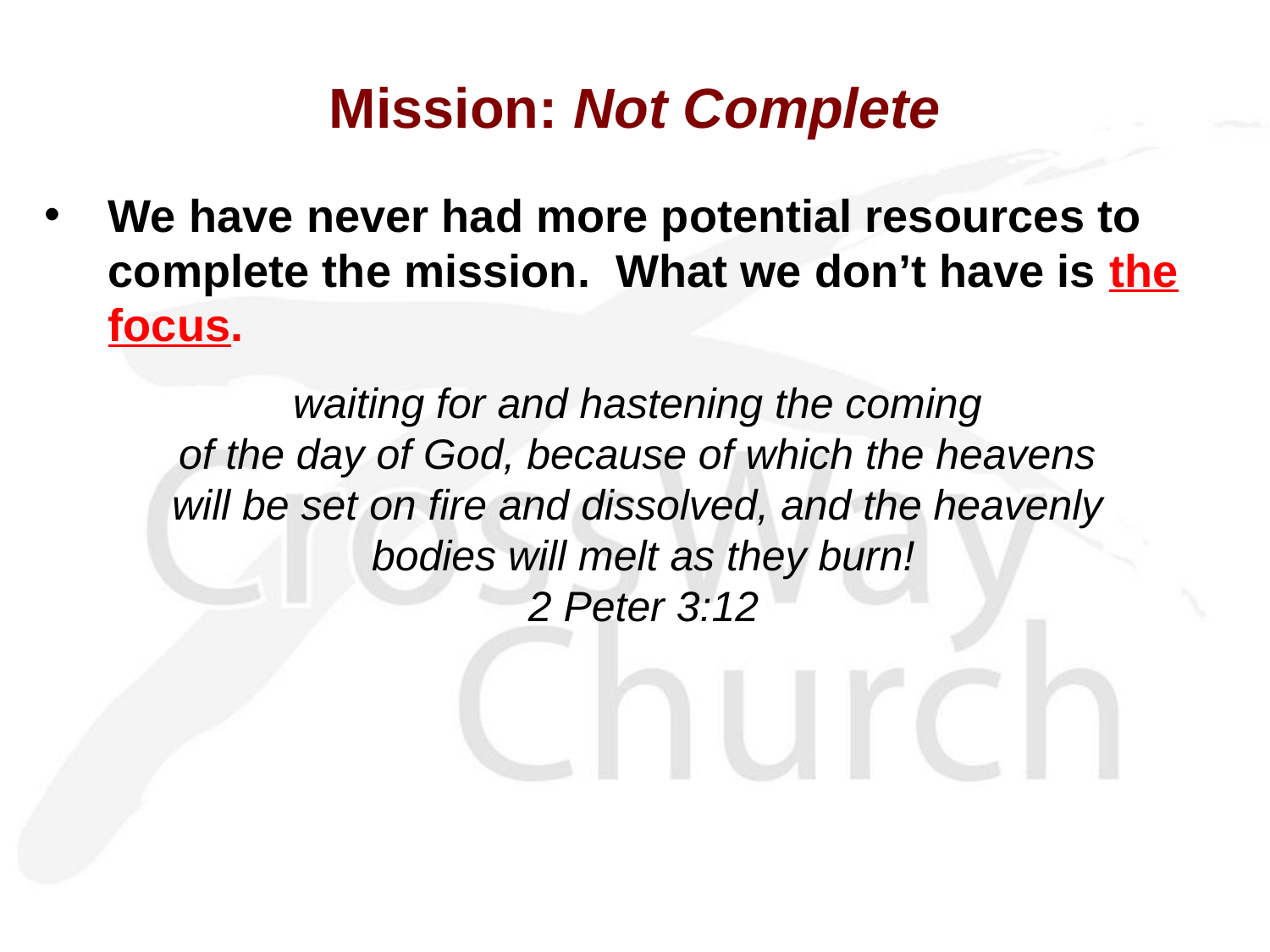

# Mission: Not Complete
We have never had more potential resources to complete the mission.  What we don’t have is the focus.

waiting for and hastening the coming
of the day of God, because of which the heavens
will be set on fire and dissolved, and the heavenly
bodies will melt as they burn!
2 Peter 3:12